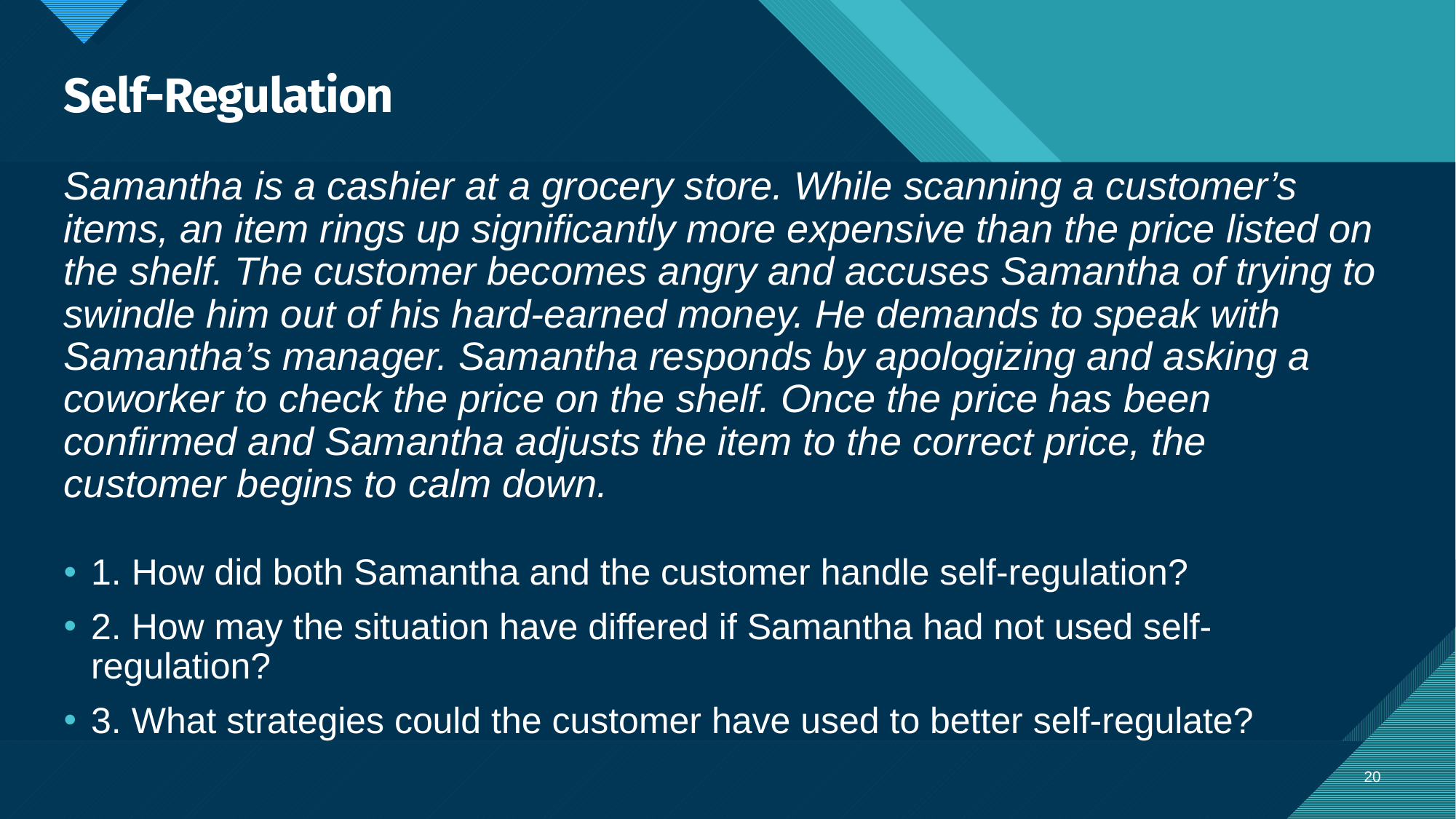

# Self-Regulation
Samantha is a cashier at a grocery store. While scanning a customer’s items, an item rings up significantly more expensive than the price listed on the shelf. The customer becomes angry and accuses Samantha of trying to swindle him out of his hard-earned money. He demands to speak with Samantha’s manager. Samantha responds by apologizing and asking a coworker to check the price on the shelf. Once the price has been confirmed and Samantha adjusts the item to the correct price, the customer begins to calm down.

1. How did both Samantha and the customer handle self-regulation?
2. How may the situation have differed if Samantha had not used self-regulation?
3. What strategies could the customer have used to better self-regulate?

20